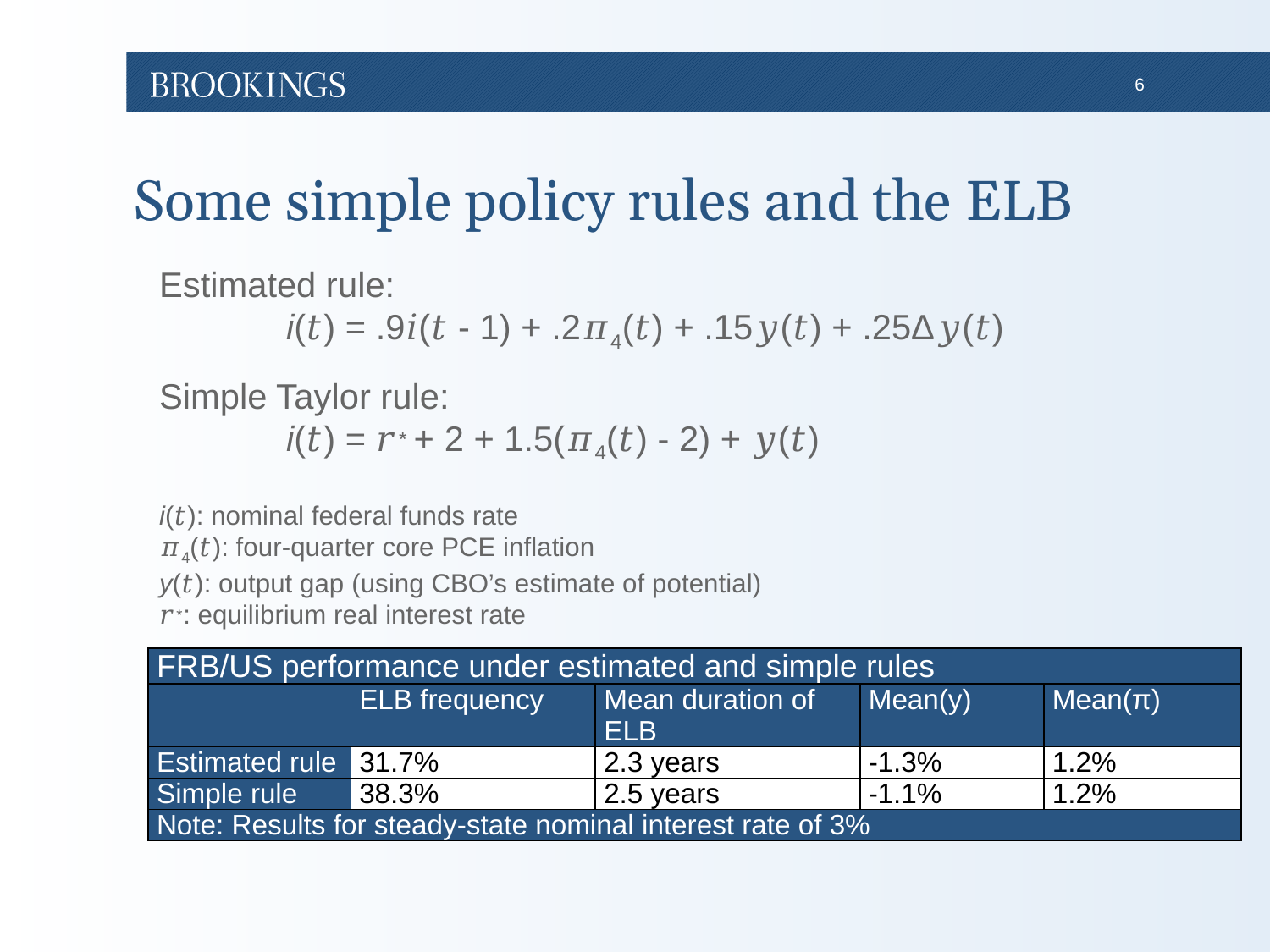

# Some simple policy rules and the ELB
Estimated rule:
	i(𝑡) = .9𝑖(𝑡 - 1) + .2𝜋4(𝑡) + .15𝑦(𝑡) + .25Δ𝑦(𝑡)

Simple Taylor rule:
	i(𝑡) = 𝑟∗ + 2 + 1.5(𝜋4(𝑡) - 2) + 𝑦(𝑡)

i(𝑡): nominal federal funds rate
𝜋4(𝑡): four-quarter core PCE inflation
y(𝑡): output gap (using CBO’s estimate of potential)
𝑟∗: equilibrium real interest rate

| FRB/US performance under estimated and simple rules |  |  |  |  |
| --- | --- | --- | --- | --- |
|  | ELB frequency | Mean duration of ELB | Mean(y) | Mean(π) |
| Estimated rule | 31.7% | 2.3 years | -1.3% | 1.2% |
| Simple rule | 38.3% | 2.5 years | -1.1% | 1.2% |
| Note: Results for steady-state nominal interest rate of 3% |  |  |  |  |